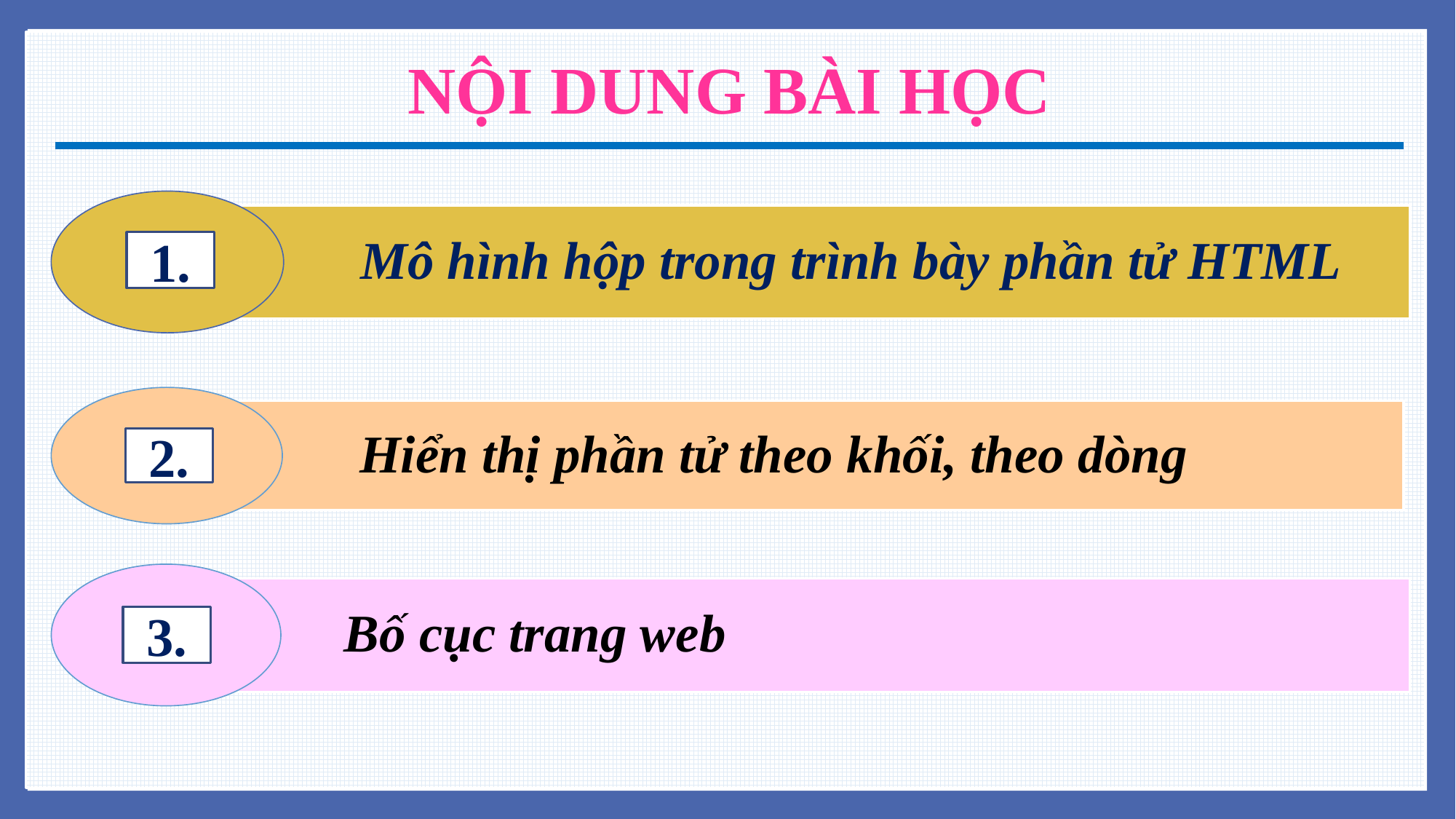

# NỘI DUNG BÀI HỌC

Mô hình hộp trong trình bày phần tử HTML
1.

Hiển thị phần tử theo khối, theo dòng
2.

Bố cục trang web
3.